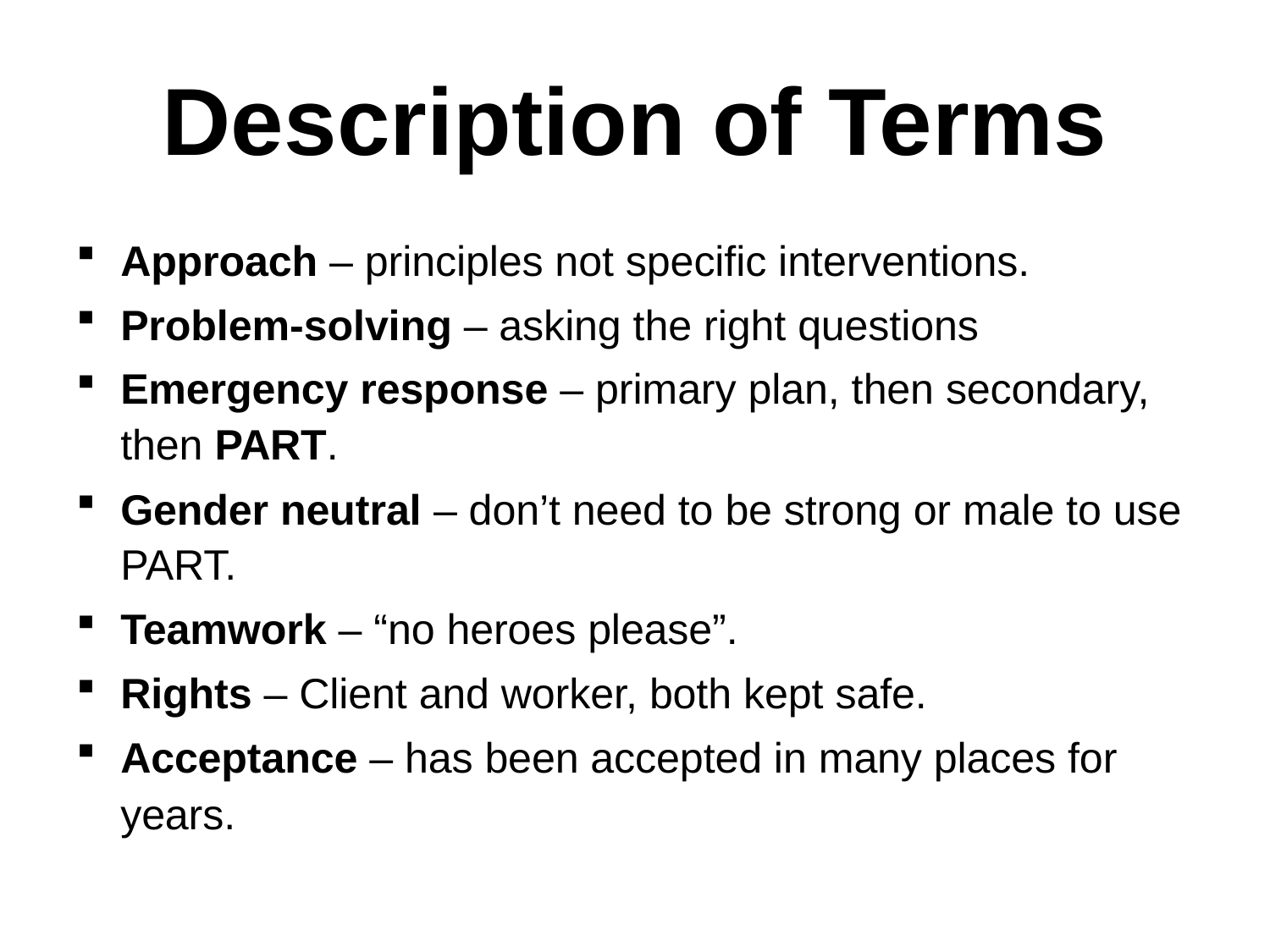

# Description of Terms
Approach – principles not specific interventions.
Problem-solving – asking the right questions
Emergency response – primary plan, then secondary, then PART.
Gender neutral – don’t need to be strong or male to use PART.
Teamwork – “no heroes please”.
Rights – Client and worker, both kept safe.
Acceptance – has been accepted in many places for years.